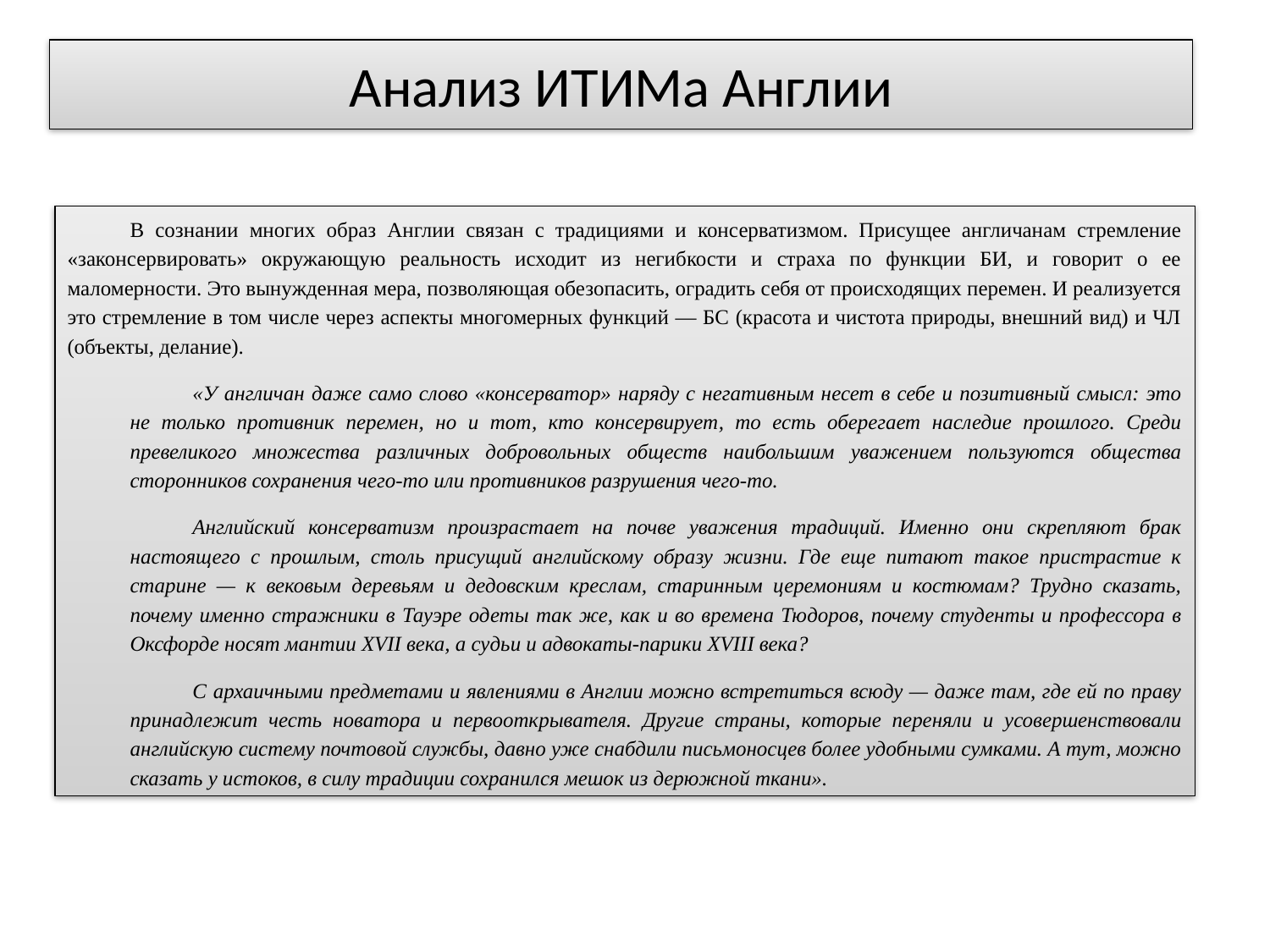

# Анализ ИТИМа Англии
В сознании многих образ Англии связан с традициями и консерватизмом. Присущее англичанам стремление «законсервировать» окружающую реальность исходит из негибкости и страха по функции БИ, и говорит о ее маломерности. Это вынужденная мера, позволяющая обезопасить, оградить себя от происходящих перемен. И реализуется это стремление в том числе через аспекты многомерных функций — БС (красота и чистота природы, внешний вид) и ЧЛ (объекты, делание).
«У англичан даже само слово «консерватор» наряду с негативным несет в себе и позитивный смысл: это не только противник перемен, но и тот, кто консервирует, то есть оберегает наследие прошлого. Среди превеликого множества различных добровольных обществ наибольшим уважением пользуются общества сторонников сохранения чего-то или противников разрушения чего-то.
Английский консерватизм произрастает на почве уважения традиций. Именно они скрепляют брак настоящего с прошлым, столь присущий английскому образу жизни. Где еще питают такое пристрастие к старине — к вековым деревьям и дедовским креслам, старинным церемониям и костюмам? Трудно сказать, почему именно стражники в Тауэре одеты так же, как и во времена Тюдоров, почему студенты и профессора в Оксфорде носят мантии XVII века, а судьи и адвокаты-парики XVIII века?
С архаичными предметами и явлениями в Англии можно встретиться всюду — даже там, где ей по праву принадлежит честь новатора и первооткрывателя. Другие страны, которые переняли и усовершенствовали английскую систему почтовой службы, давно уже снабдили письмоносцев более удобными сумками. А тут, можно сказать у истоков, в силу традиции сохранился мешок из дерюжной ткани».